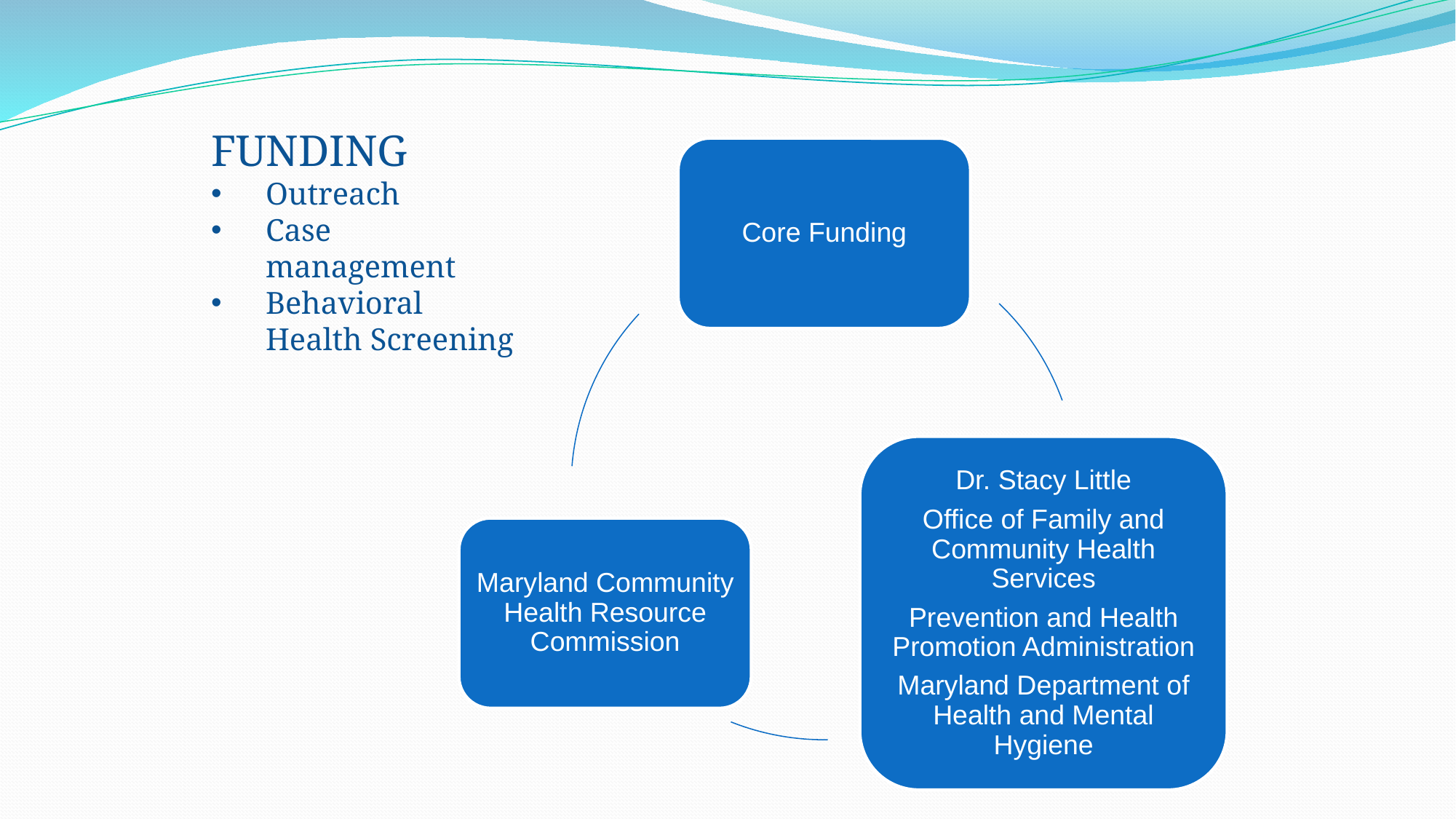

FUNDING
Outreach
Case management
Behavioral Health Screening

Core Funding

Dr. Stacy Little
Office of Family and Community Health Services
Prevention and Health Promotion Administration
Maryland Department of Health and Mental Hygiene

Maryland Community Health Resource Commission